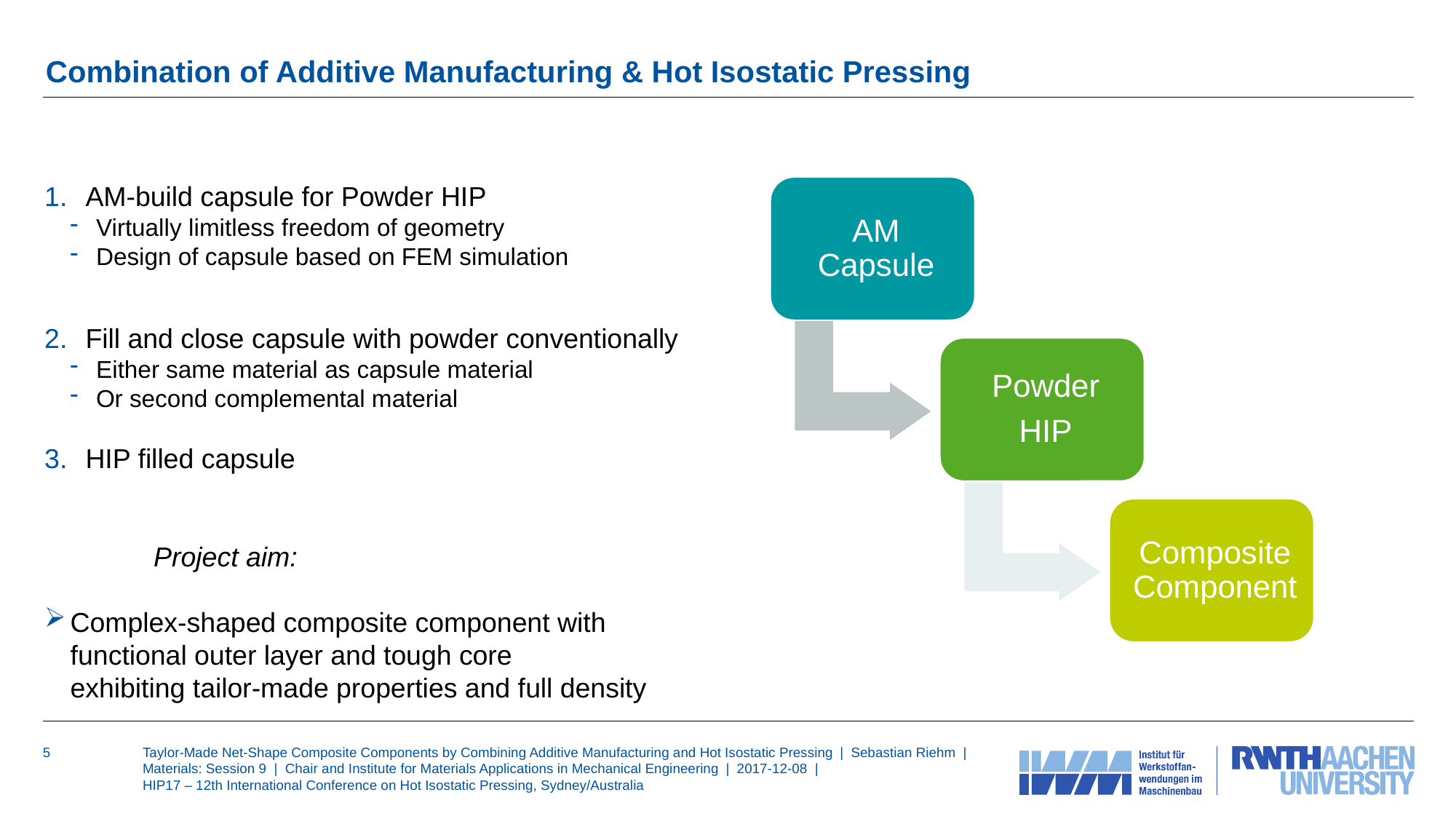

# Combination of Additive Manufacturing & Hot Isostatic Pressing
AM-build capsule for Powder HIP
Virtually limitless freedom of geometry
Design of capsule based on FEM simulation

Fill and close capsule with powder conventionally
Either same material as capsule material
Or second complemental material

HIP filled capsule

	Project aim:

Complex-shaped composite component with functional outer layer and tough core
exhibiting tailor-made properties and full density
AM Capsule
Powder
HIP
Composite Component